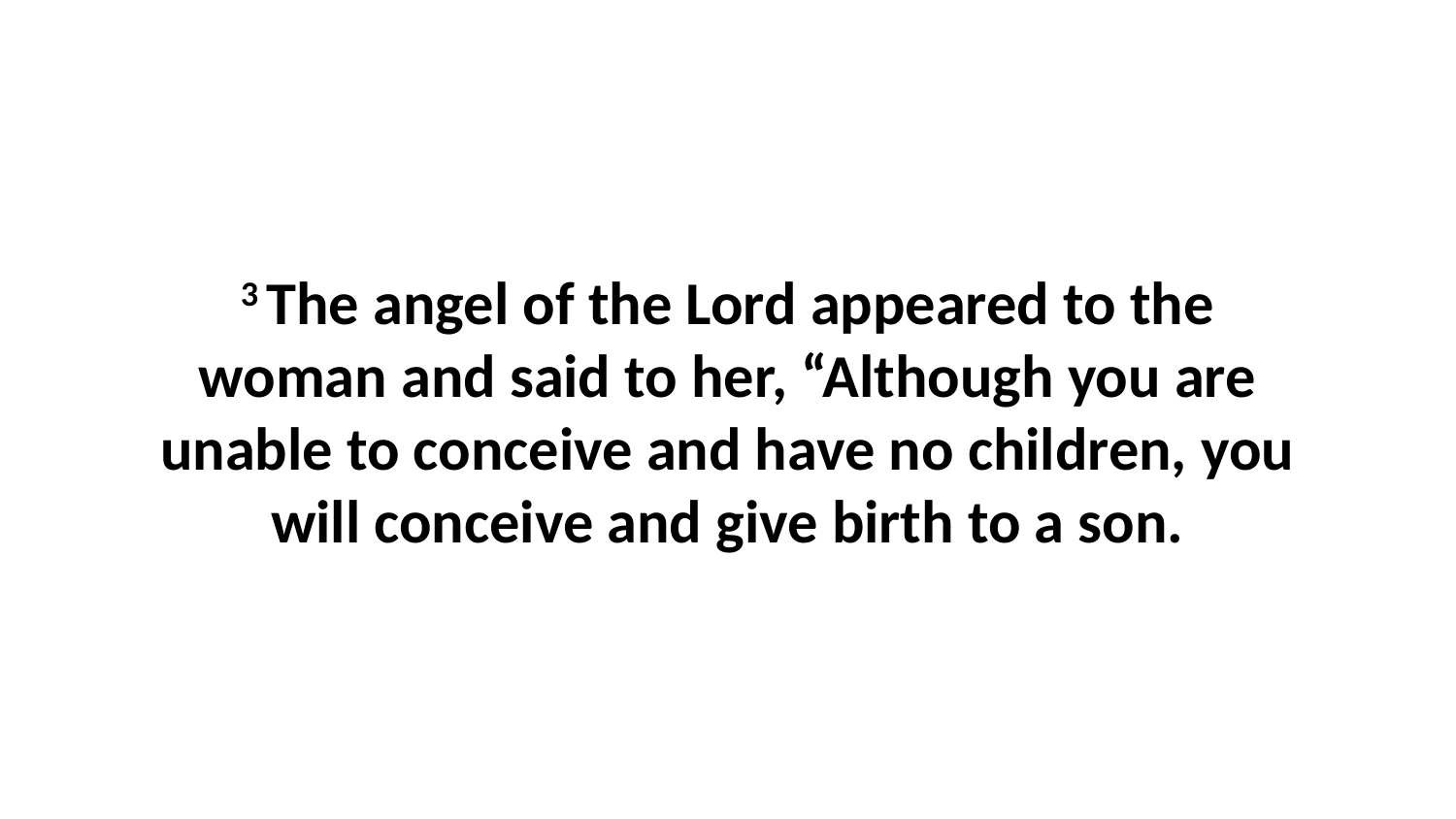

3 The angel of the Lord appeared to the woman and said to her, “Although you are unable to conceive and have no children, you will conceive and give birth to a son.